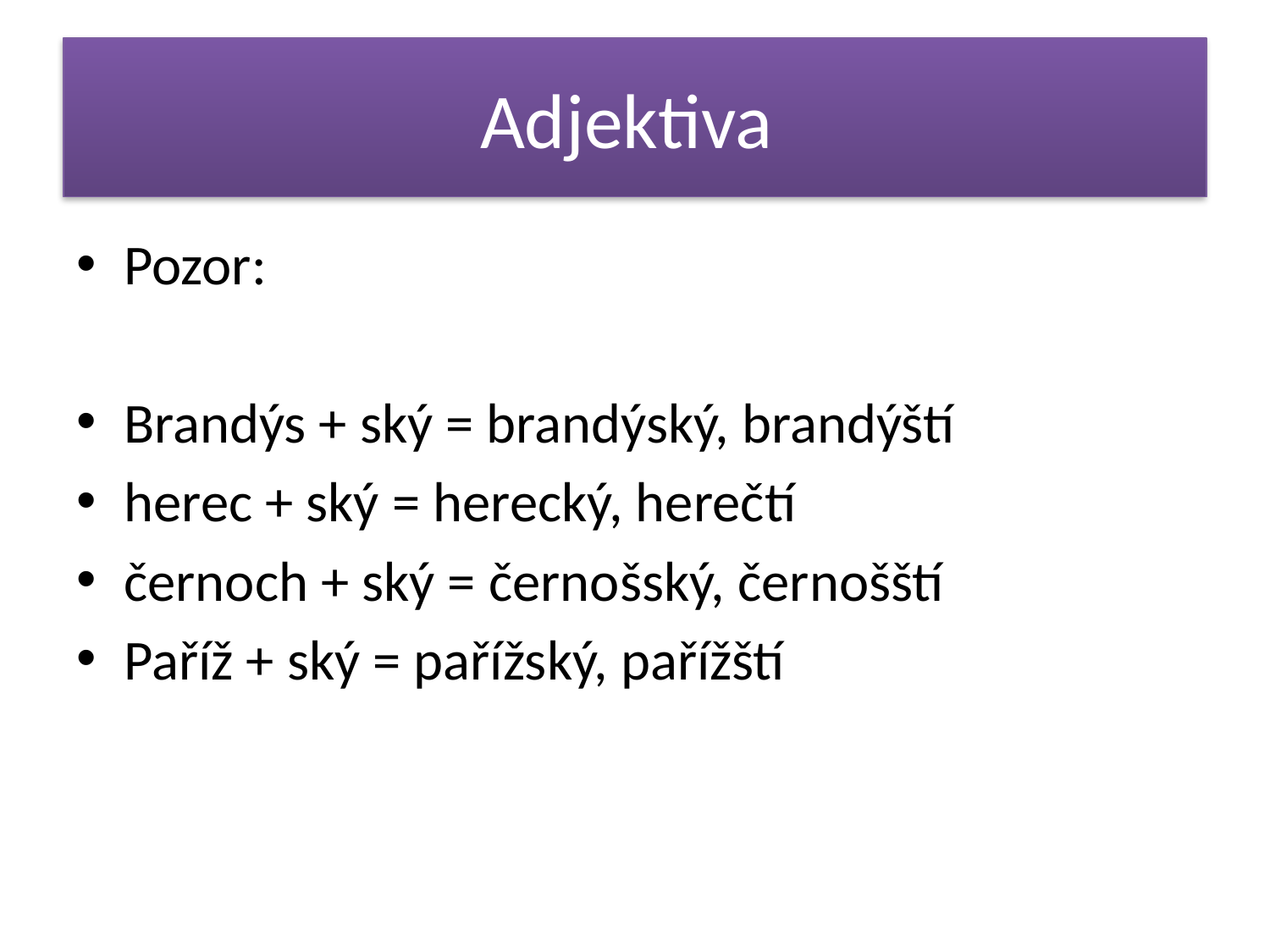

# Adjektiva
Pozor:

Brandýs + ský = brandýský, brandýští
herec + ský = herecký, herečtí
černoch + ský = černošský, černošští
Paříž + ský = pařížský, pařížští